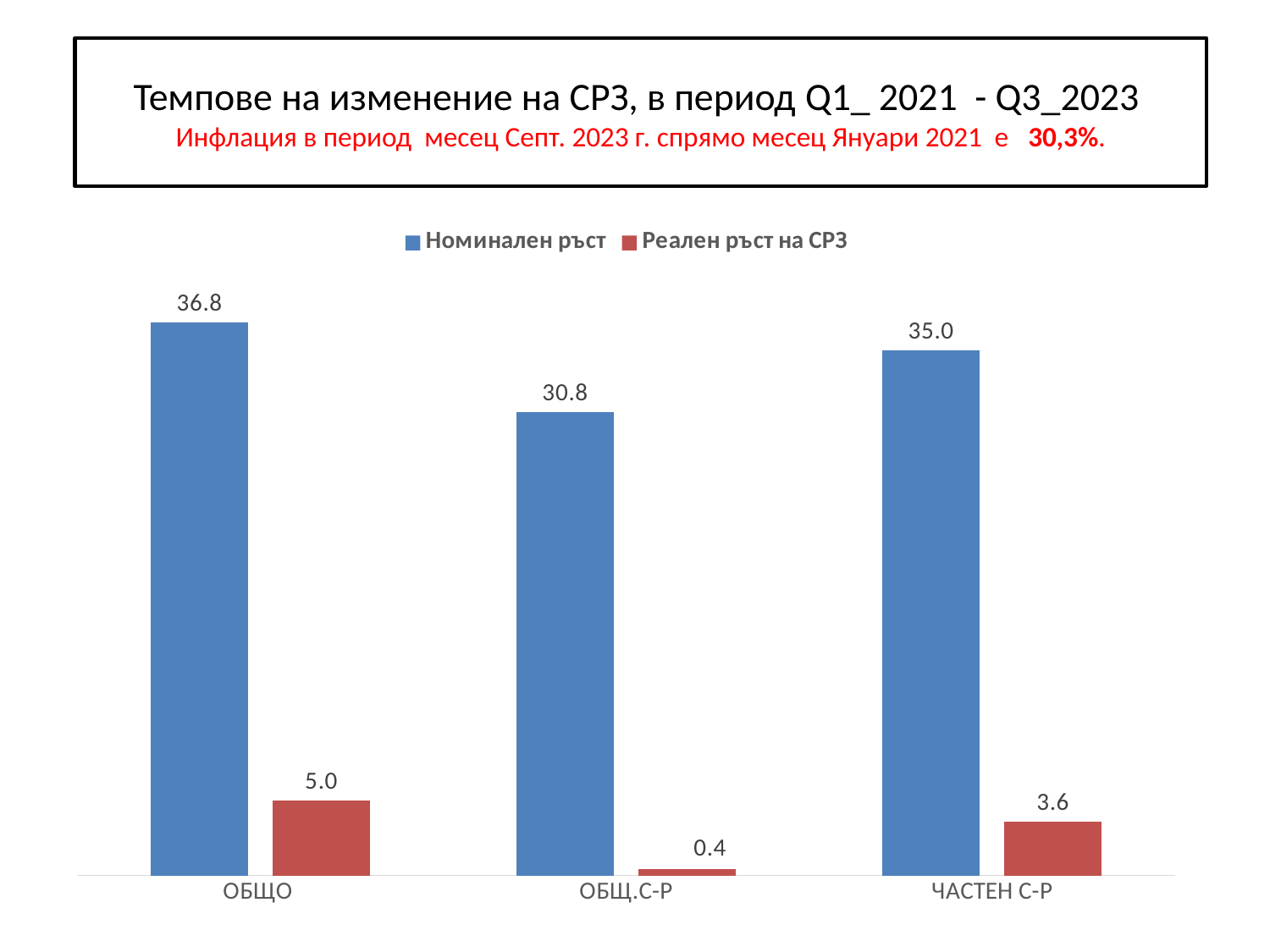

# Темпове на изменение на СРЗ, в период Q1_ 2021  - Q3_2023 Инфлация в период  месец Септ. 2023 г. спрямо месец Януари 2021  е   30,3%.

### Chart

| Category | Номинален ръст | Реален ръст на СРЗ |
|---|---|---|
| ОБЩО  | 36.79890560875515 | 4.987648203188911 |
| ОБЩ.С-Р | 30.841708542713576 | 0.4157394802099361 |
| ЧАСТЕН С-Р | 34.95212038303694 | 3.570314952445841 |